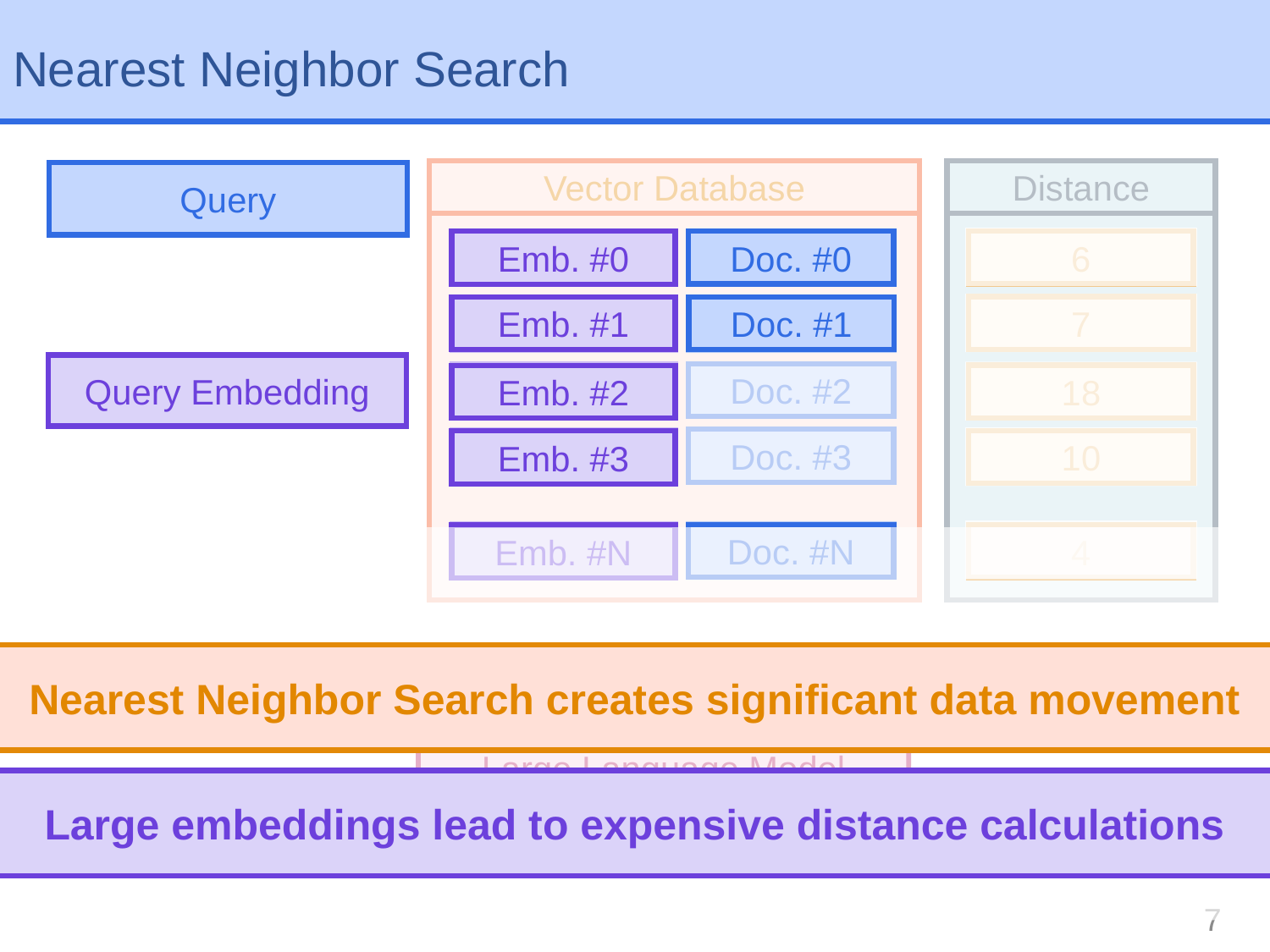

# Nearest Neighbor Search

Vector Database
Distance
Query
Query

Emb. #0
Doc. #0
Doc. #0
6
Emb. #0

7
Doc. #1
Emb. #1
Emb. #1
Doc. #1
Query Embedding
Query Embedding

Doc. #2
Emb. #2
18
Emb. #2

Doc. #3
Emb. #3
10
Emb. #3

Emb. #N
Doc. #N
Doc. #N
4
Emb. #N

Nearest Neighbor Search creates significant data movement

Large Language Model
Response
Large embeddings lead to expensive distance calculations

7